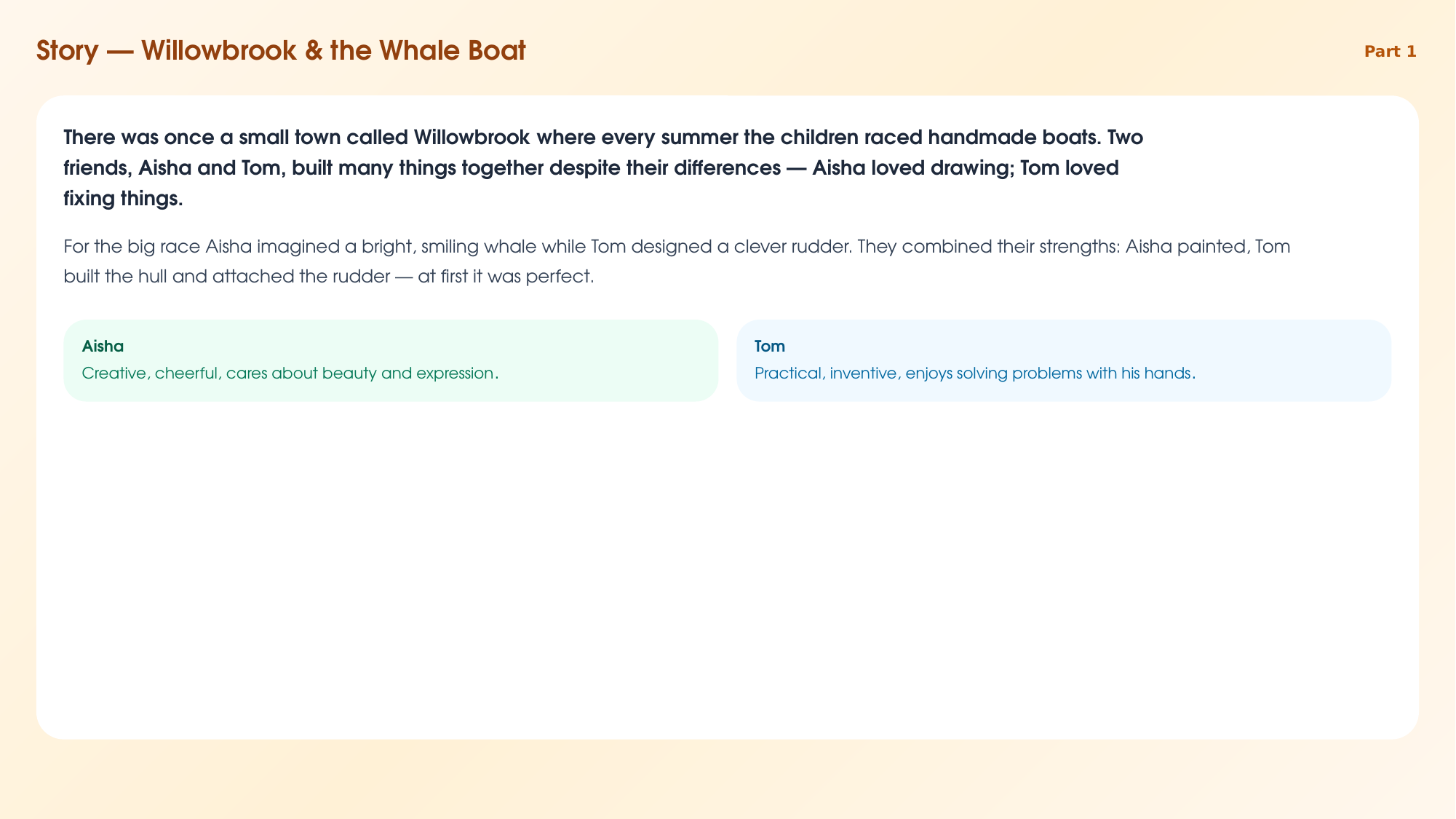

Story — Willowbrook & the Whale Boat
Part 1

There was once a small town called Willowbrook where every summer the children raced handmade boats. Two
friends, Aisha and Tom, built many things together despite their differences — Aisha loved drawing; Tom loved
fixing things.
For the big race Aisha imagined a bright, smiling whale while Tom designed a clever rudder. They combined their strengths: Aisha painted, Tom
built the hull and attached the rudder — at first it was perfect.

Aisha
Tom
Creative, cheerful, cares about beauty and expression.
Practical, inventive, enjoys solving problems with his hands.